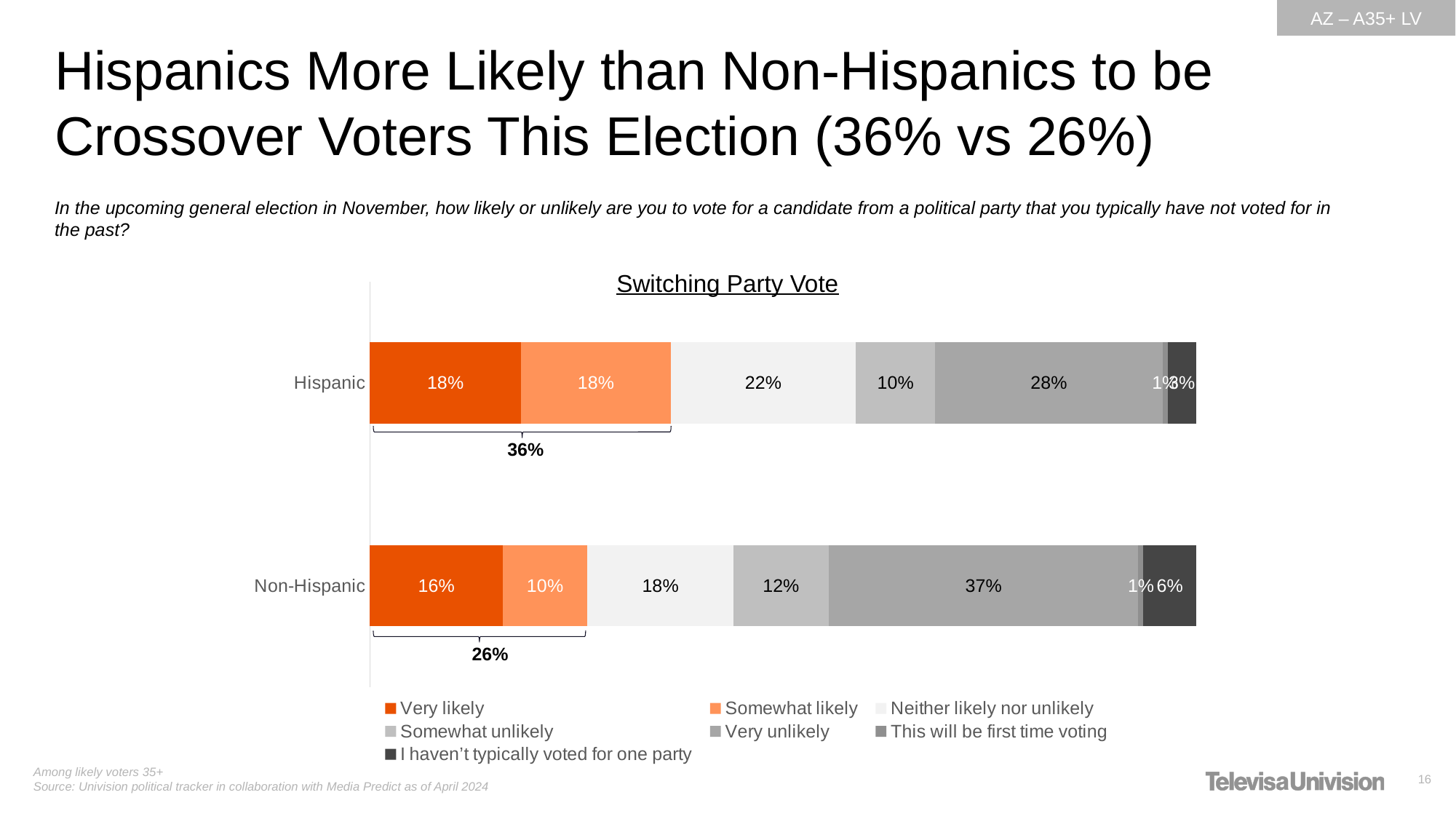

Hispanics More Likely than Non-Hispanics to be Crossover Voters This Election (36% vs 26%)
In the upcoming general election in November, how likely or unlikely are you to vote for a candidate from a political party that you typically have not voted for in the past?
Switching Party Vote

### Chart

| Category | Very likely | Somewhat likely | Neither likely nor unlikely | Somewhat unlikely | Very unlikely | This will be first time voting | I haven’t typically voted for one party |
|---|---|---|---|---|---|---|---|
| Hispanic | 0.1827432206355449 | 0.1819374087657734 | 0.2231823202151879 | 0.09664431452006571 | 0.2750658115661708 | 0.006324534930631238 | 0.03410238936662623 |
| Non-Hispanic | 0.1608863798269919 | 0.1021702162857372 | 0.1769535413255034 | 0.115294205718601 | 0.3749991971330577 | 0.006065224523156531 | 0.06363123518695198 |
36%

26%